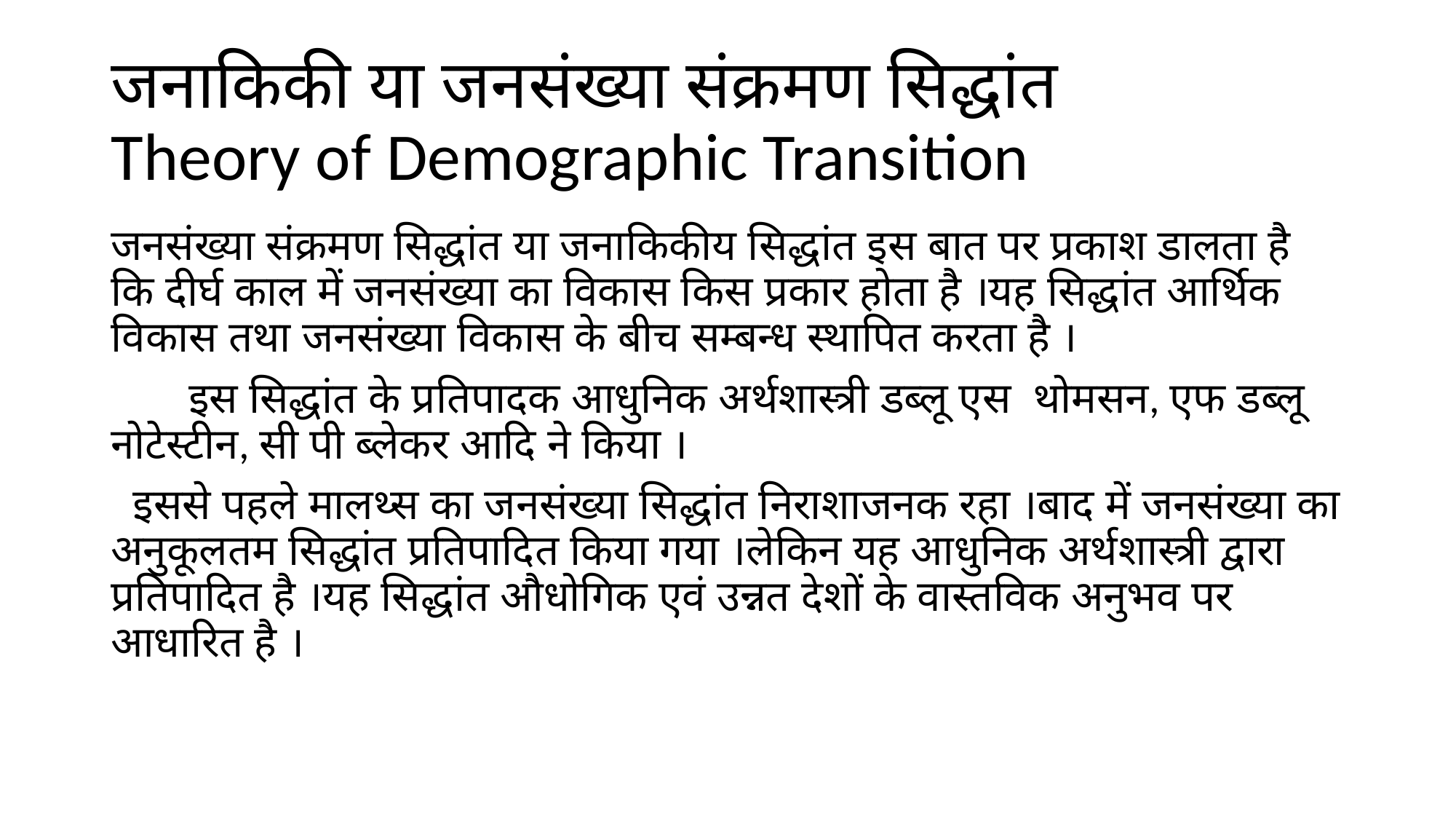

# जनाकिकी या जनसंख्या संक्रमण सिद्धांत Theory of Demographic Transition
जनसंख्या संक्रमण सिद्धांत या जनाकिकीय सिद्धांत इस बात पर प्रकाश डालता है कि दीर्घ काल में जनसंख्या का विकास किस प्रकार होता है ।यह सिद्धांत आर्थिक विकास तथा जनसंख्या विकास के बीच सम्बन्ध स्थापित करता है ।
       इस सिद्धांत के प्रतिपादक आधुनिक अर्थशास्त्री डब्लू एस  थोमसन, एफ डब्लू नोटेस्टीन, सी पी ब्लेकर आदि ने किया ।
  इससे पहले मालथ्स का जनसंख्या सिद्धांत निराशाजनक रहा ।बाद में जनसंख्या का अनुकूलतम सिद्धांत प्रतिपादित किया गया ।लेकिन यह आधुनिक अर्थशास्त्री द्वारा प्रतिपादित है ।यह सिद्धांत औधोगिक एवं उन्नत देशों के वास्तविक अनुभव पर आधारित है ।